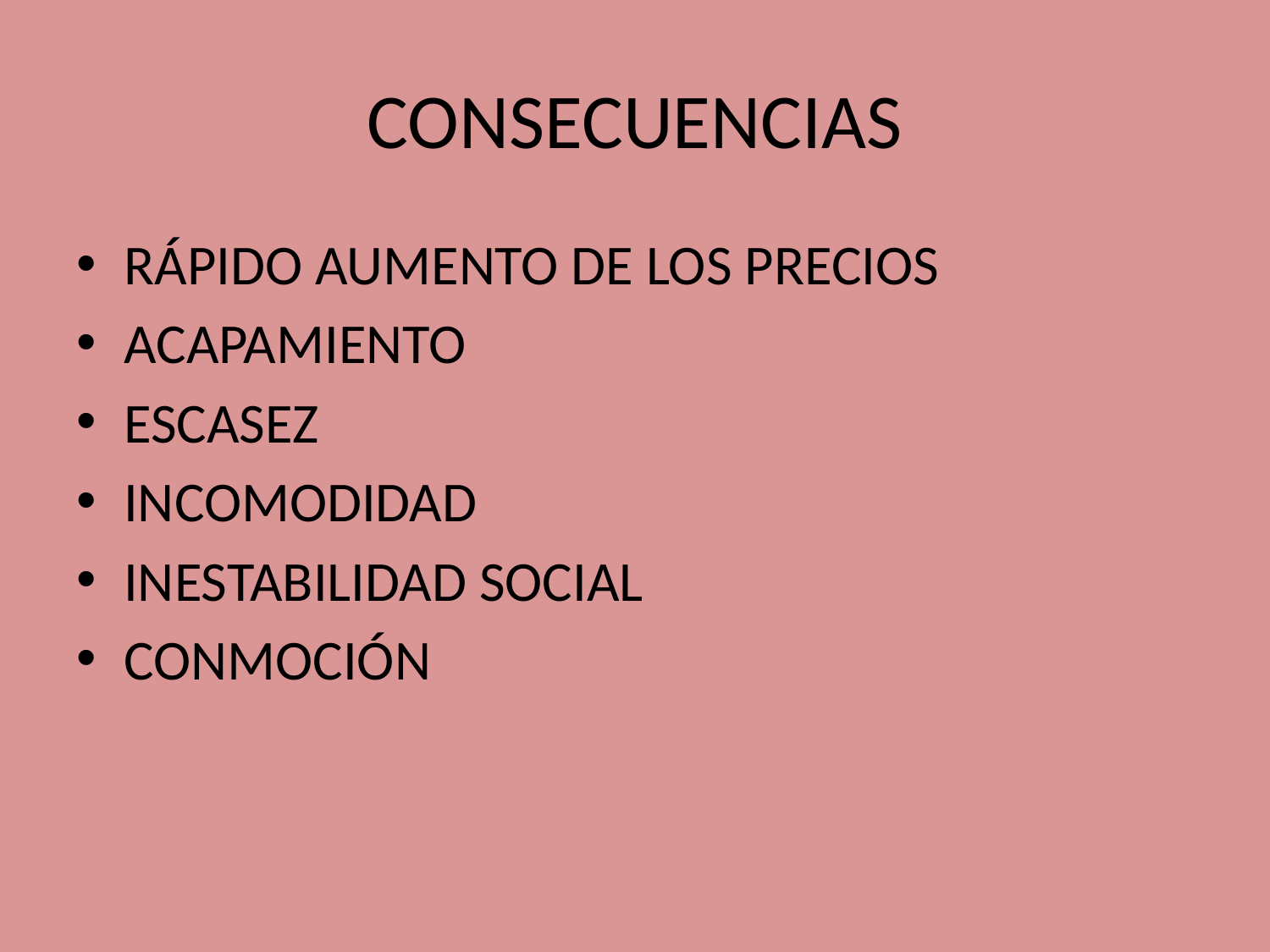

# CONSECUENCIAS
RÁPIDO AUMENTO DE LOS PRECIOS
ACAPAMIENTO
ESCASEZ
INCOMODIDAD
INESTABILIDAD SOCIAL
CONMOCIÓN